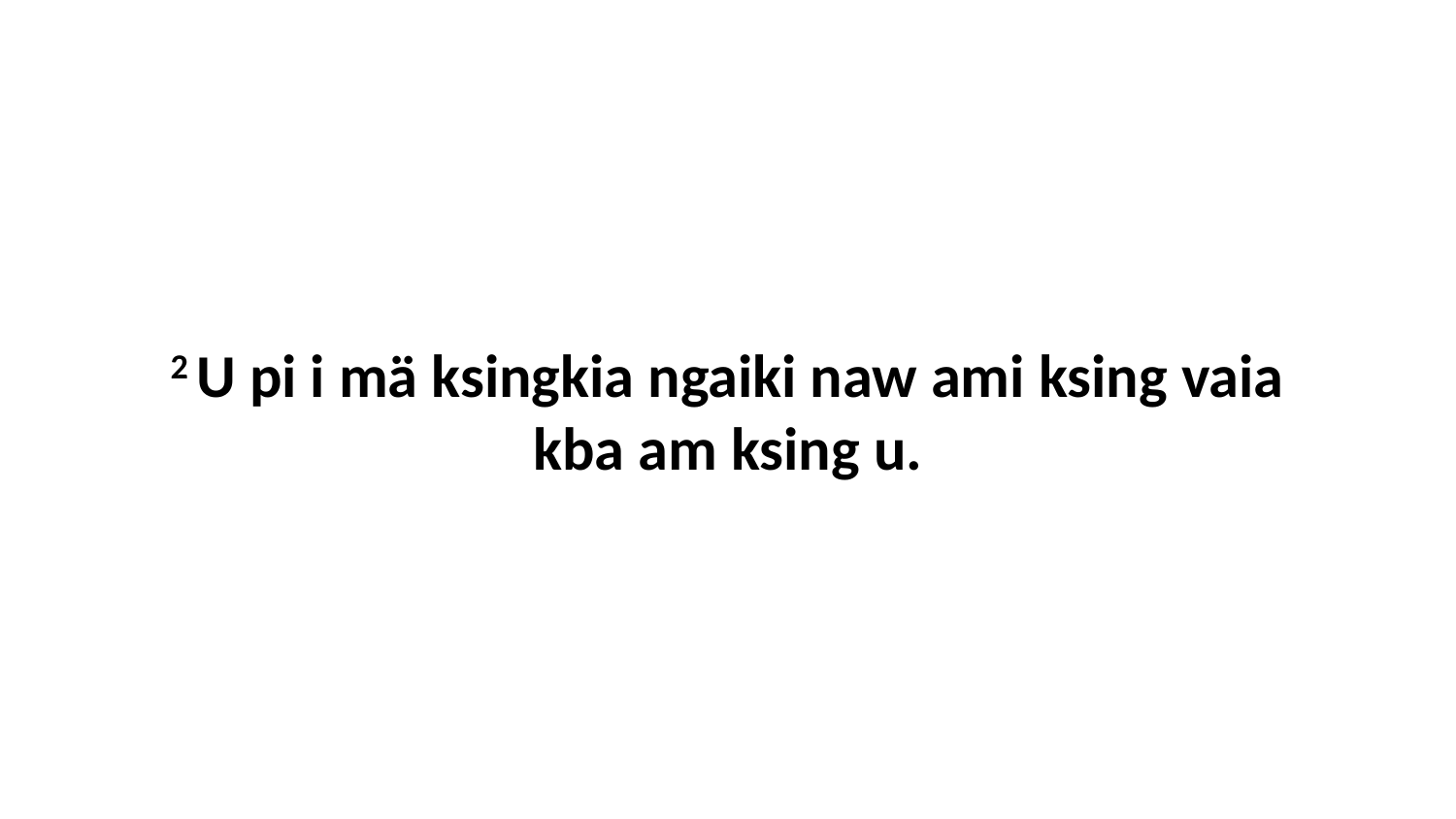

2 U pi i mä ksingkia ngaiki naw ami ksing vaia kba am ksing u.